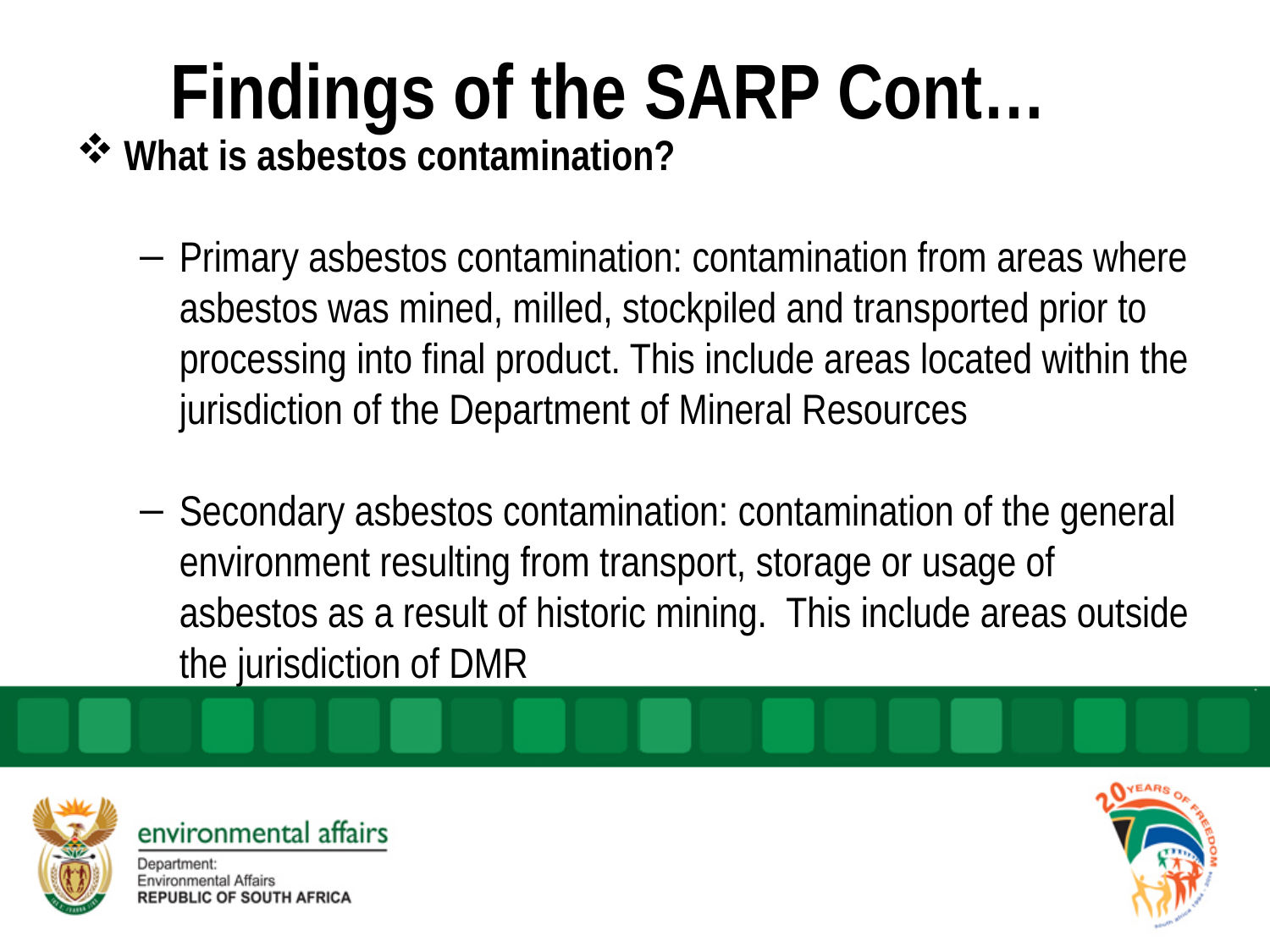

# Findings of the SARP Cont…
What is asbestos contamination?

Primary asbestos contamination: contamination from areas where asbestos was mined, milled, stockpiled and transported prior to processing into final product. This include areas located within the jurisdiction of the Department of Mineral Resources

Secondary asbestos contamination: contamination of the general environment resulting from transport, storage or usage of asbestos as a result of historic mining.  This include areas outside the jurisdiction of DMR